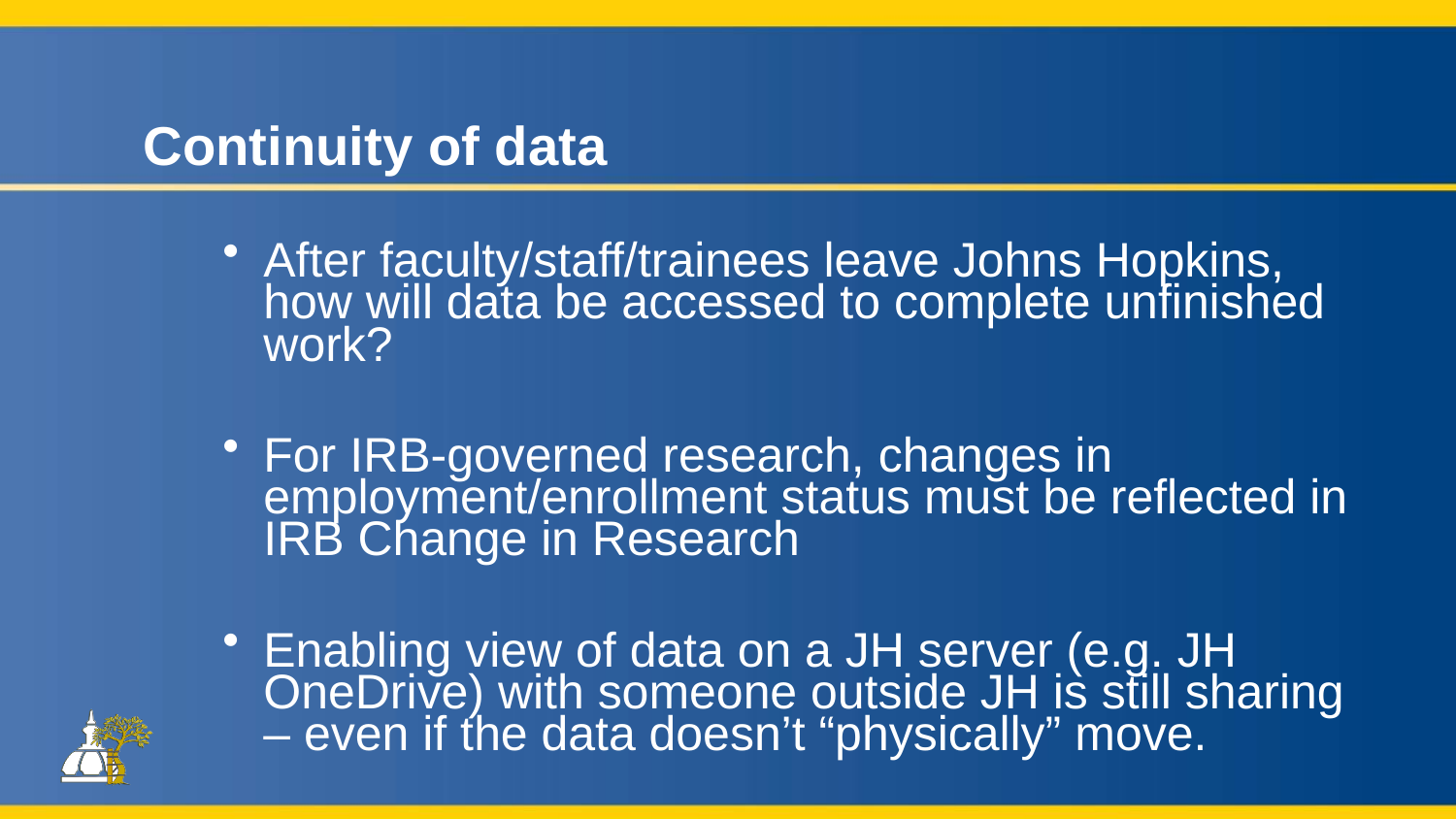

# Continuity of data
After faculty/staff/trainees leave Johns Hopkins, how will data be accessed to complete unfinished work?

For IRB-governed research, changes in employment/enrollment status must be reflected in IRB Change in Research

Enabling view of data on a JH server (e.g. JH OneDrive) with someone outside JH is still sharing – even if the data doesn’t “physically” move.